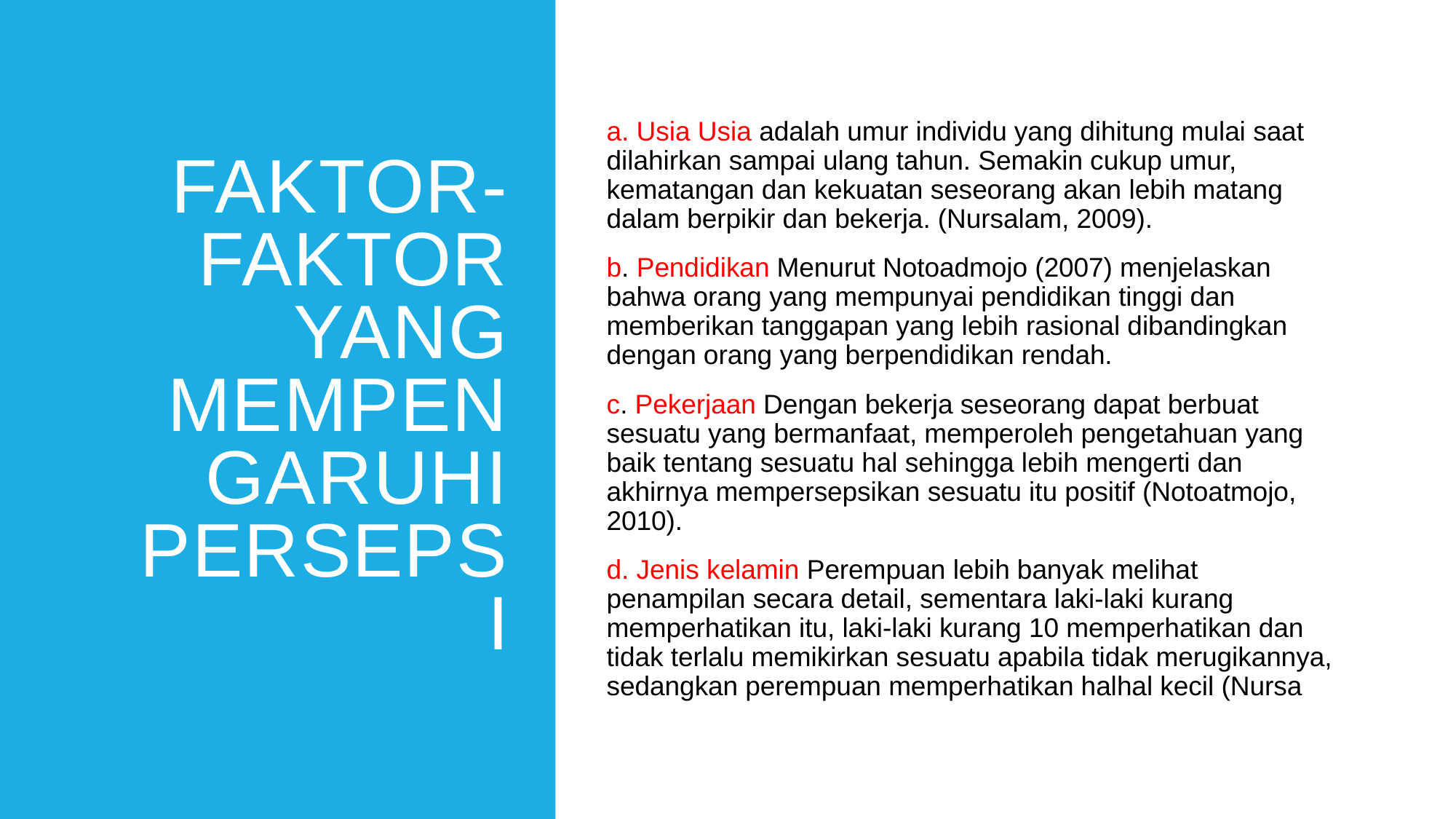

# Faktor-faktor yang Mempengaruhi Persepsi
a. Usia Usia adalah umur individu yang dihitung mulai saat dilahirkan sampai ulang tahun. Semakin cukup umur, kematangan dan kekuatan seseorang akan lebih matang dalam berpikir dan bekerja. (Nursalam, 2009).
b. Pendidikan Menurut Notoadmojo (2007) menjelaskan bahwa orang yang mempunyai pendidikan tinggi dan memberikan tanggapan yang lebih rasional dibandingkan dengan orang yang berpendidikan rendah.
c. Pekerjaan Dengan bekerja seseorang dapat berbuat sesuatu yang bermanfaat, memperoleh pengetahuan yang baik tentang sesuatu hal sehingga lebih mengerti dan akhirnya mempersepsikan sesuatu itu positif (Notoatmojo, 2010).
d. Jenis kelamin Perempuan lebih banyak melihat penampilan secara detail, sementara laki-laki kurang memperhatikan itu, laki-laki kurang 10 memperhatikan dan tidak terlalu memikirkan sesuatu apabila tidak merugikannya, sedangkan perempuan memperhatikan halhal kecil (Nursa